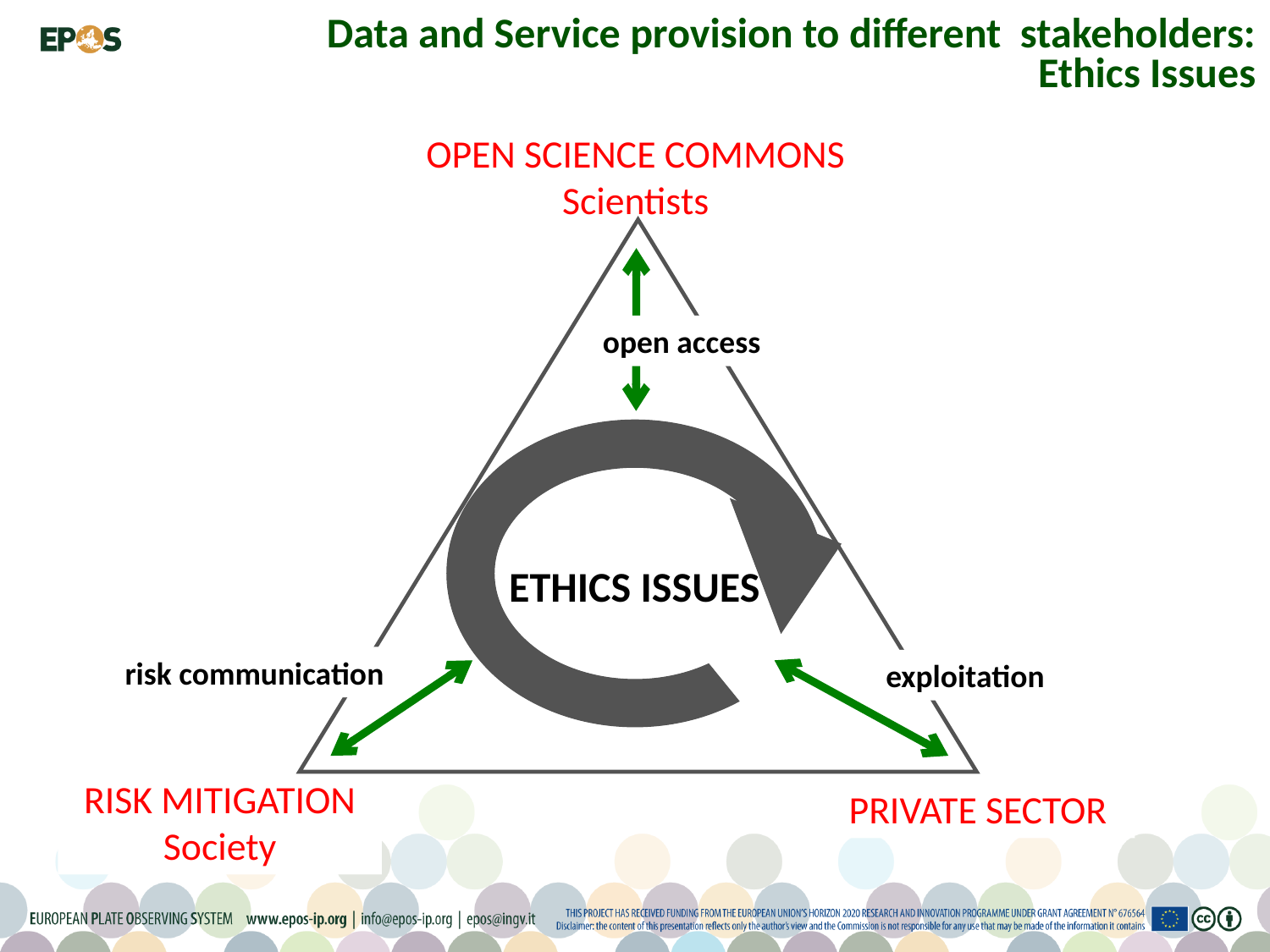

# Data and Service provision to different  stakeholders: Ethics Issues
OPEN SCIENCE COMMONS
Scientists

open access

ETHICS ISSUES
risk communication
exploitation
RISK MITIGATION
Society
PRIVATE SECTOR